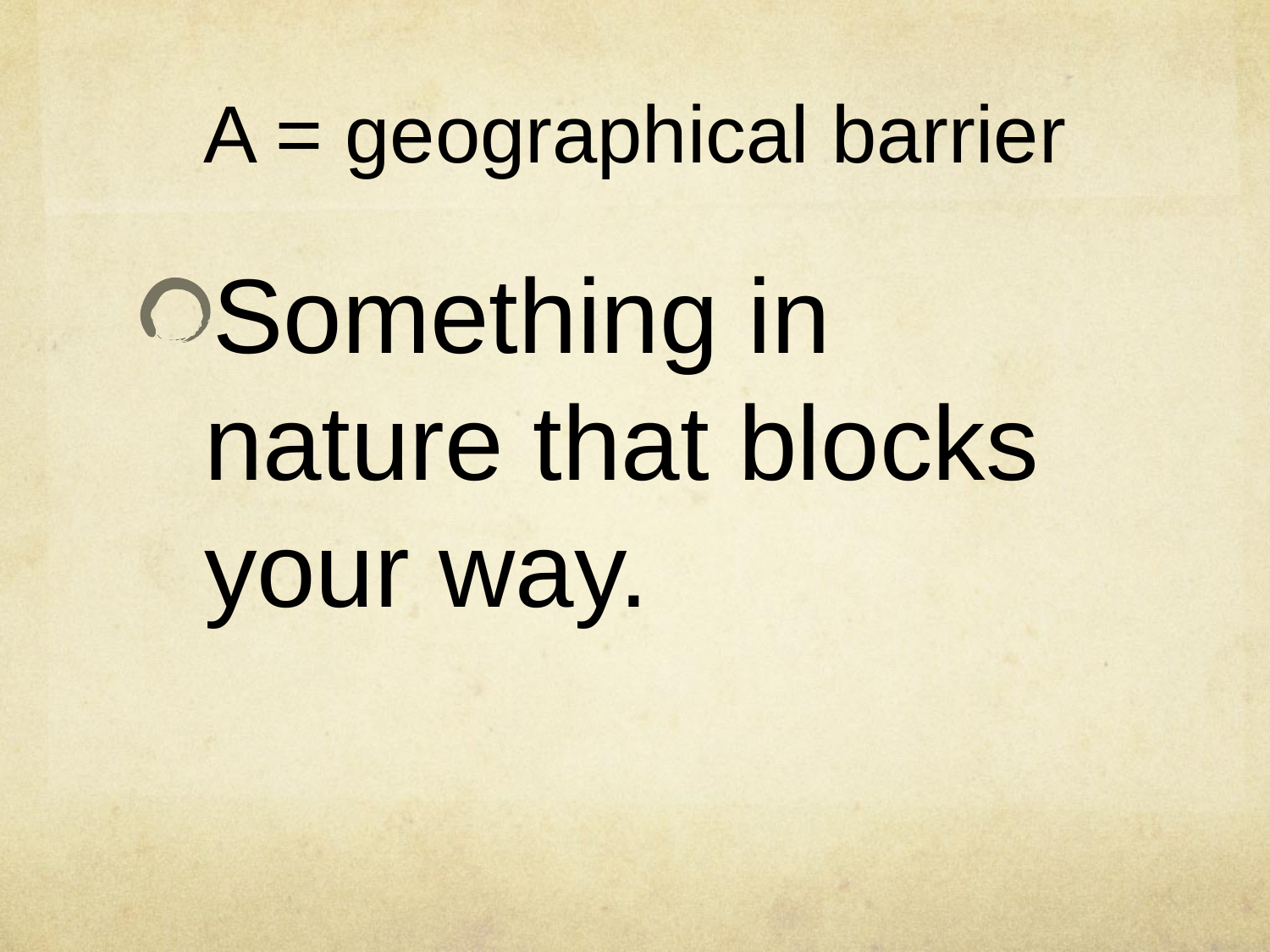

# A = geographical barrier
Something in nature that blocks your way.